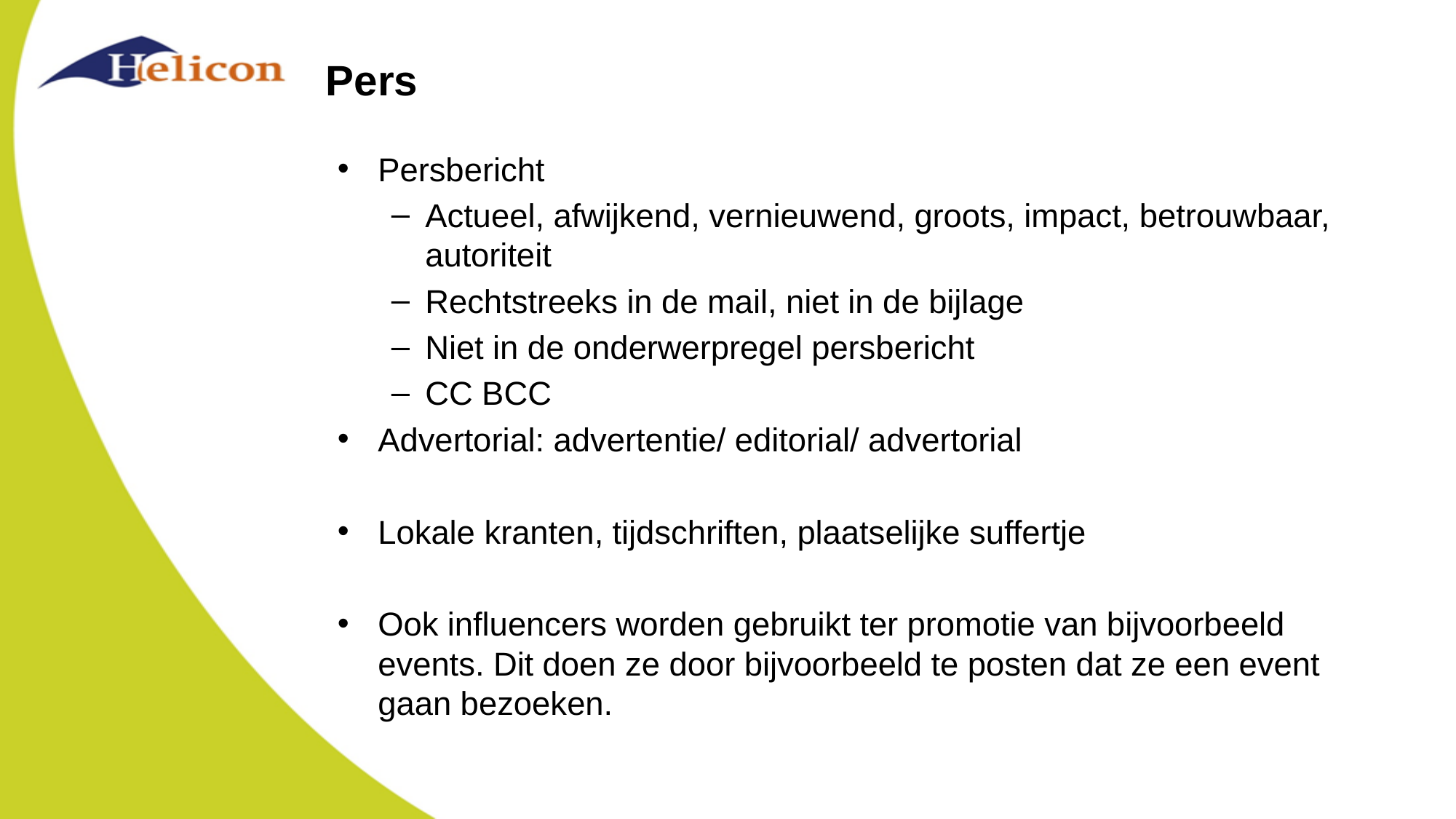

# Pers
Persbericht
Actueel, afwijkend, vernieuwend, groots, impact, betrouwbaar, autoriteit
Rechtstreeks in de mail, niet in de bijlage
Niet in de onderwerpregel persbericht
CC BCC
Advertorial: advertentie/ editorial/ advertorial

Lokale kranten, tijdschriften, plaatselijke suffertje

Ook influencers worden gebruikt ter promotie van bijvoorbeeld events. Dit doen ze door bijvoorbeeld te posten dat ze een event gaan bezoeken.